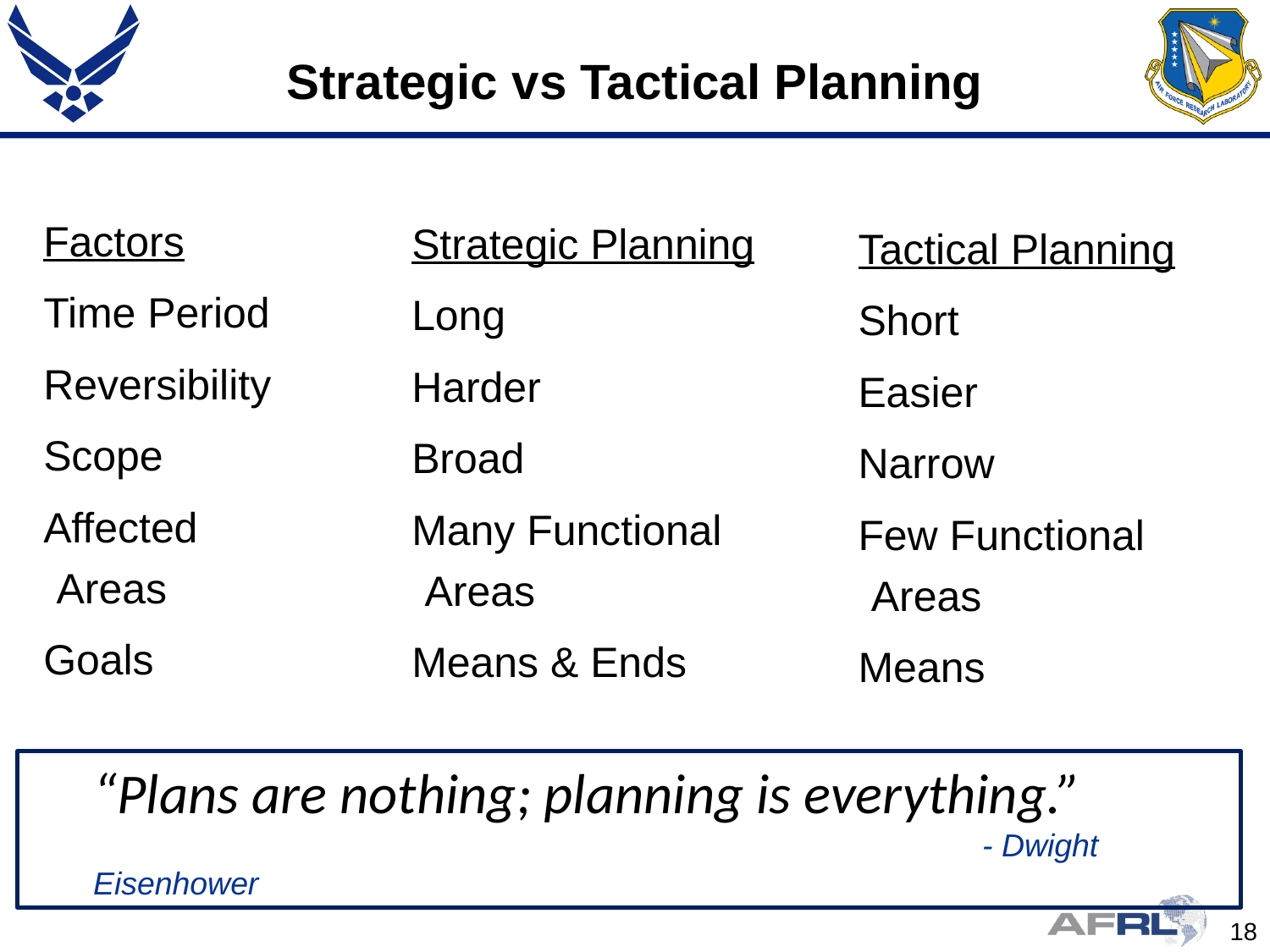

# Strategic vs Tactical Planning
Factors
Time Period
Reversibility
Scope
Affected Areas
Goals
Strategic Planning
Long
Harder
Broad
Many Functional Areas
Means & Ends
Tactical Planning
Short
Easier
Narrow
Few Functional Areas
Means
“Plans are nothing; planning is everything.”
							- Dwight Eisenhower